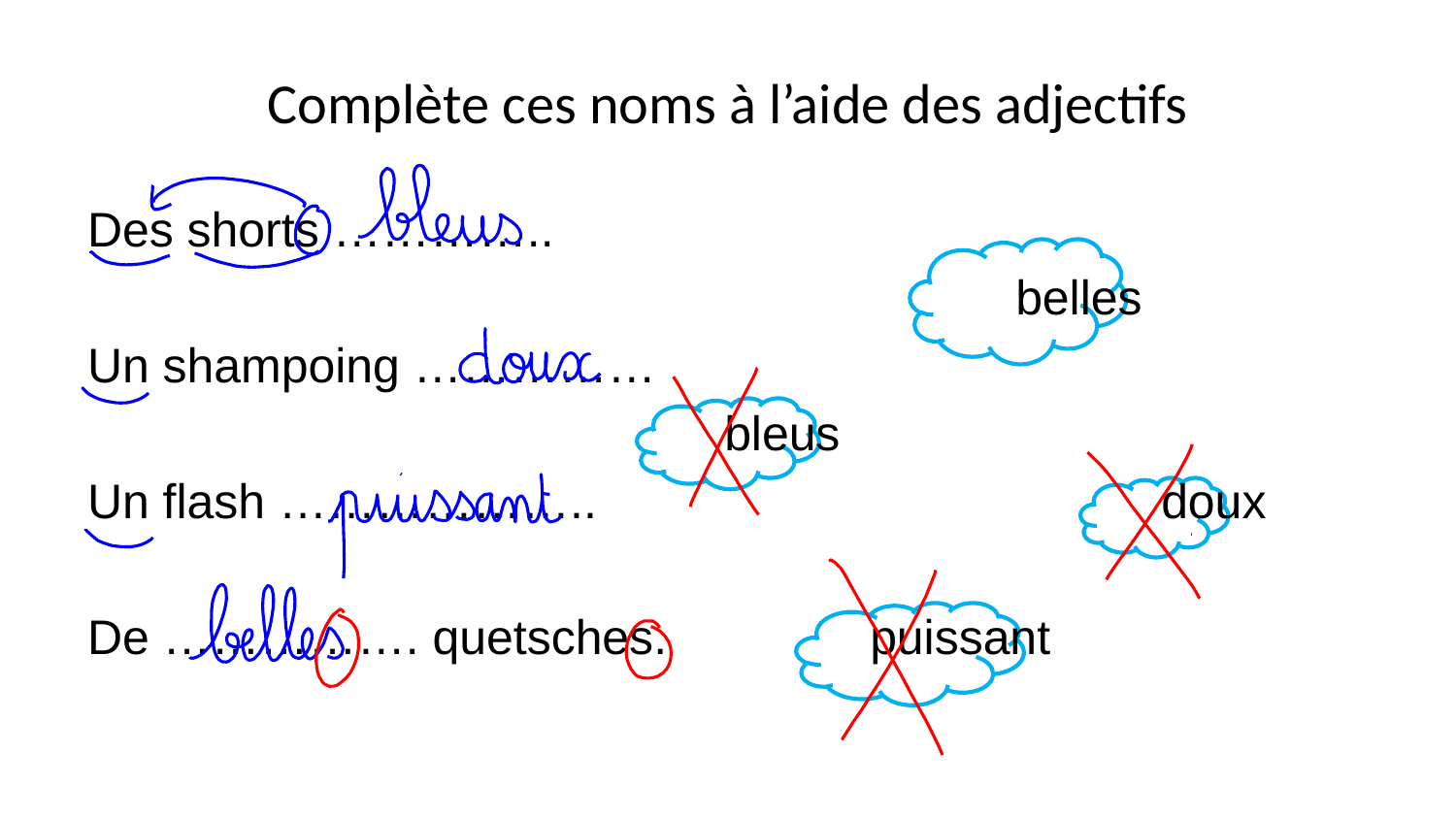

# Complète ces noms à l’aide des adjectifs

Des shorts …………..
							belles
Un shampoing ……………
					bleus
Un flash ………………..				doux

De ……………. quetsches.		puissant